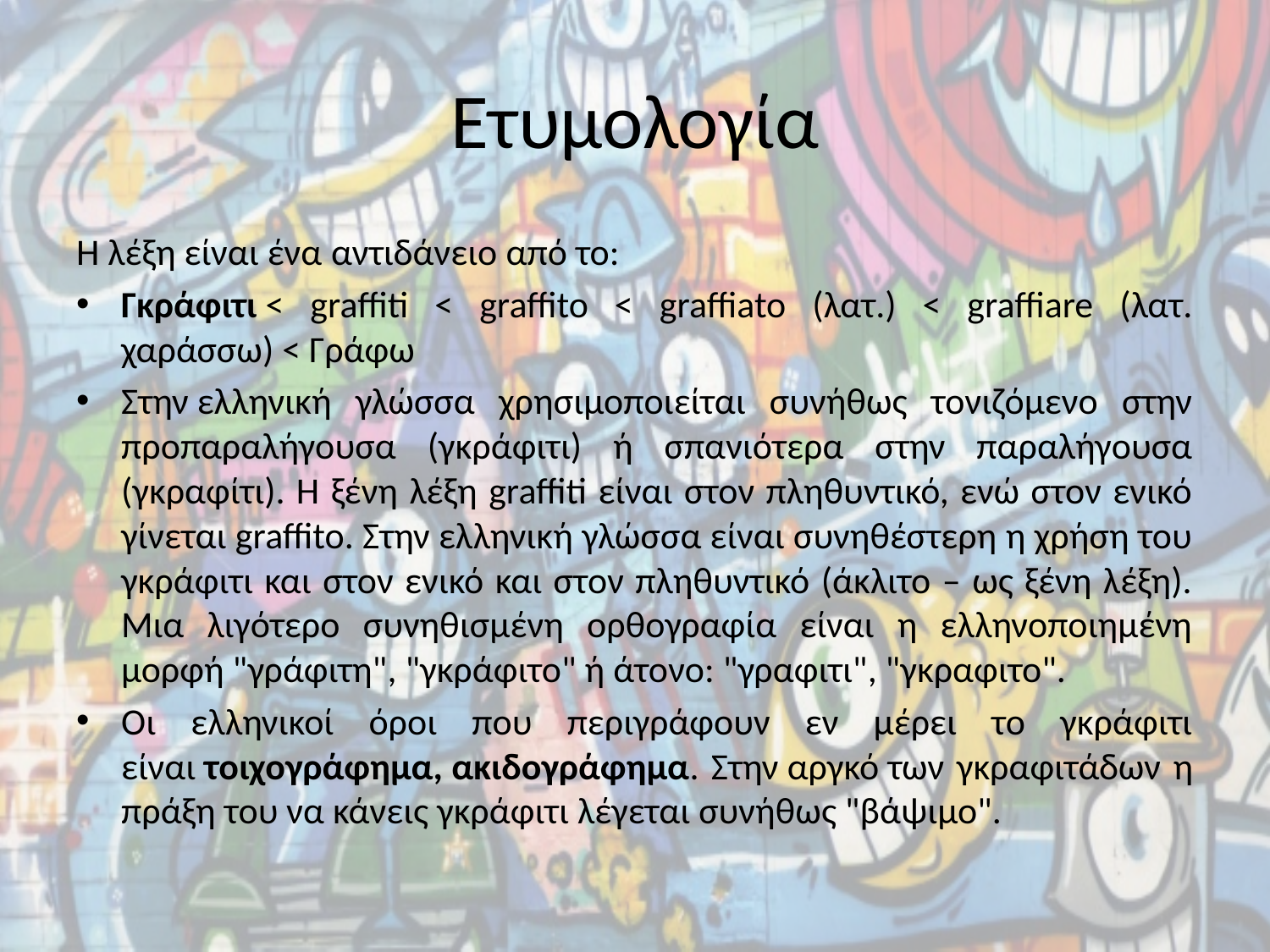

# Ετυμολογία
Η λέξη είναι ένα αντιδάνειο από το:
Γκράφιτι < graffiti < graffito < graffiato (λατ.) < graffiare (λατ. χαράσσω) < Γράφω
Στην ελληνική γλώσσα χρησιμοποιείται συνήθως τονιζόμενο στην προπαραλήγουσα (γκράφιτι) ή σπανιότερα στην παραλήγουσα (γκραφίτι). Η ξένη λέξη graffiti είναι στον πληθυντικό, ενώ στον ενικό γίνεται graffito. Στην ελληνική γλώσσα είναι συνηθέστερη η χρήση του γκράφιτι και στον ενικό και στον πληθυντικό (άκλιτο – ως ξένη λέξη). Μια λιγότερο συνηθισμένη ορθογραφία είναι η ελληνοποιημένη μορφή "γράφιτη", "γκράφιτο" ή άτονο: "γραφιτι", "γκραφιτο".
Οι ελληνικοί όροι που περιγράφουν εν μέρει το γκράφιτι είναι τοιχογράφημα, ακιδογράφημα. Στην αργκό των γκραφιτάδων η πράξη του να κάνεις γκράφιτι λέγεται συνήθως "βάψιμο".